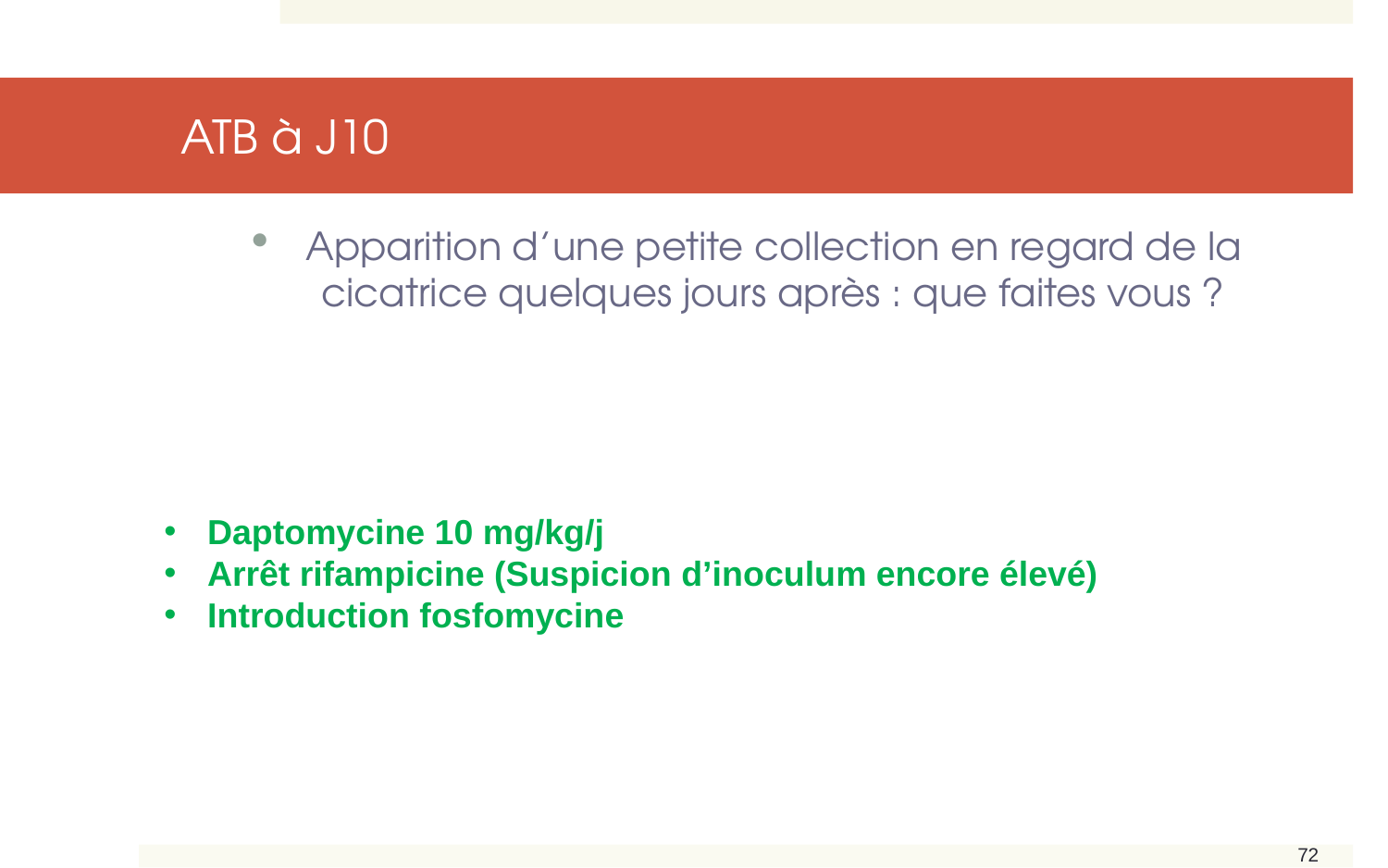

# ATB à J10
Apparition d’une petite collection en regard de la cicatrice quelques jours après : que faites vous ?
Daptomycine 10 mg/kg/j
Arrêt rifampicine (Suspicion d’inoculum encore élevé)
Introduction fosfomycine